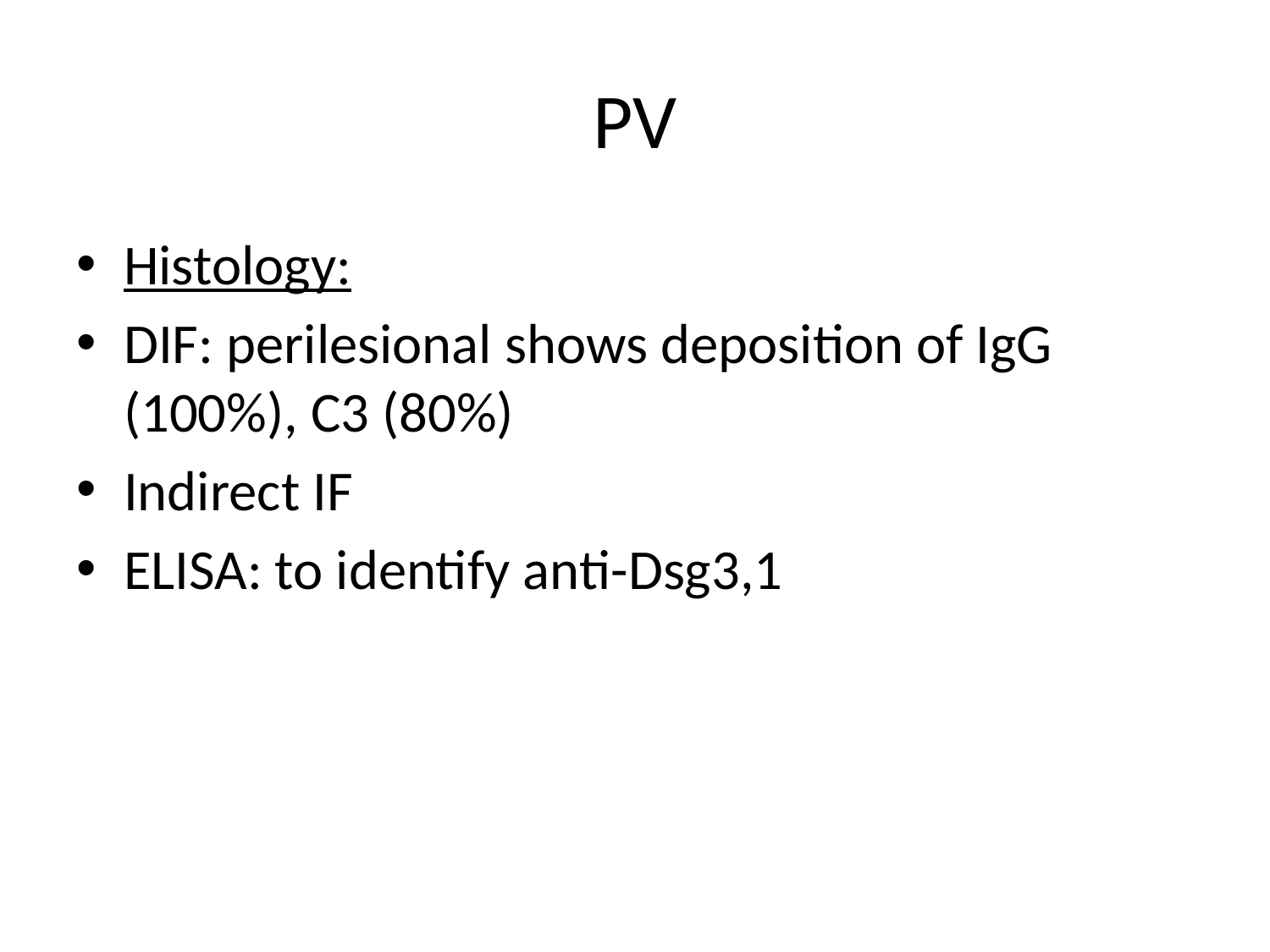

# PV
Histology:
DIF: perilesional shows deposition of IgG (100%), C3 (80%)
Indirect IF
ELISA: to identify anti-Dsg3,1